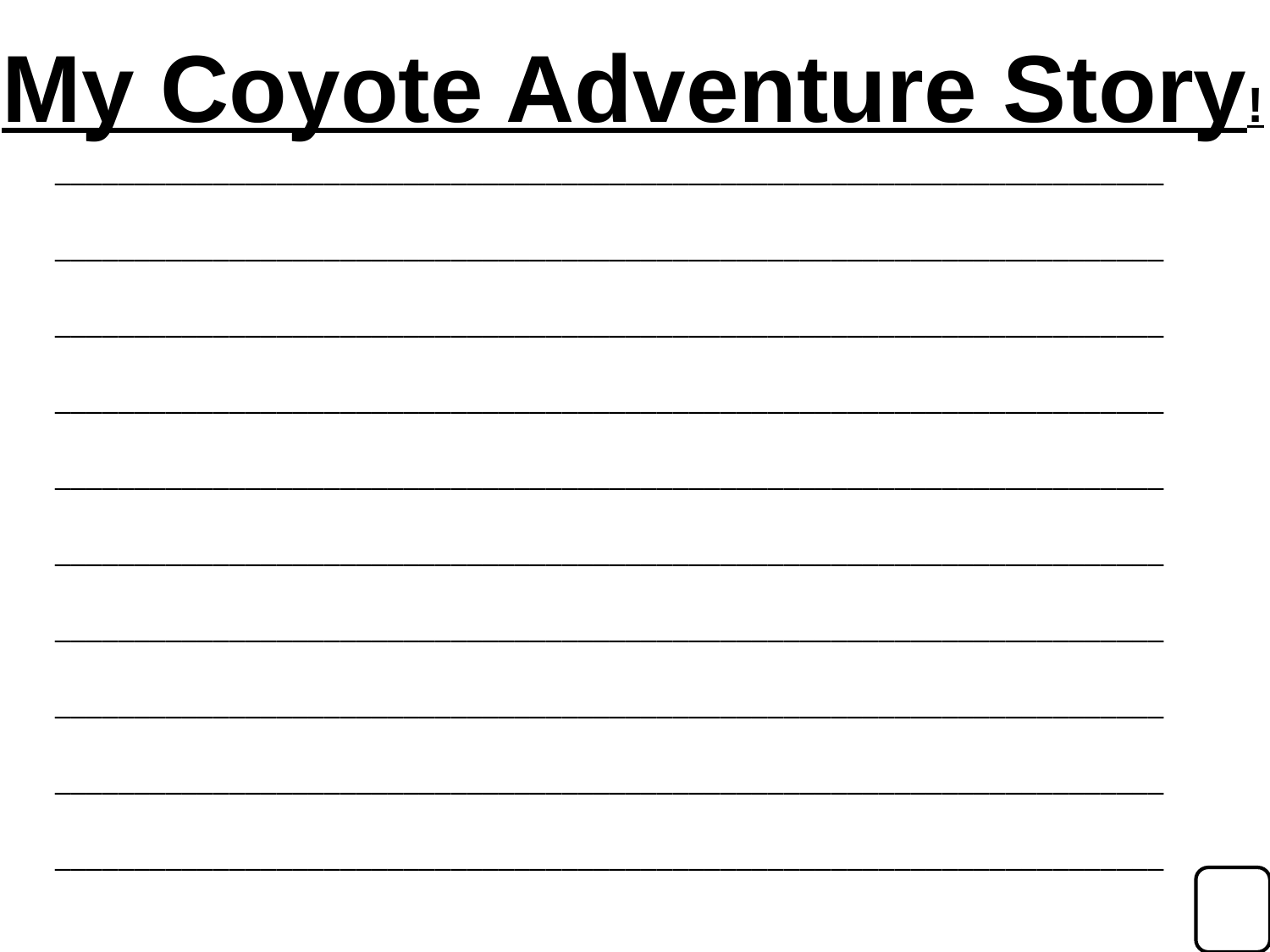

My Coyote Adventure Story!

______________________________________________________________________

______________________________________________________________________

______________________________________________________________________

______________________________________________________________________

______________________________________________________________________

______________________________________________________________________

______________________________________________________________________

______________________________________________________________________

______________________________________________________________________

______________________________________________________________________